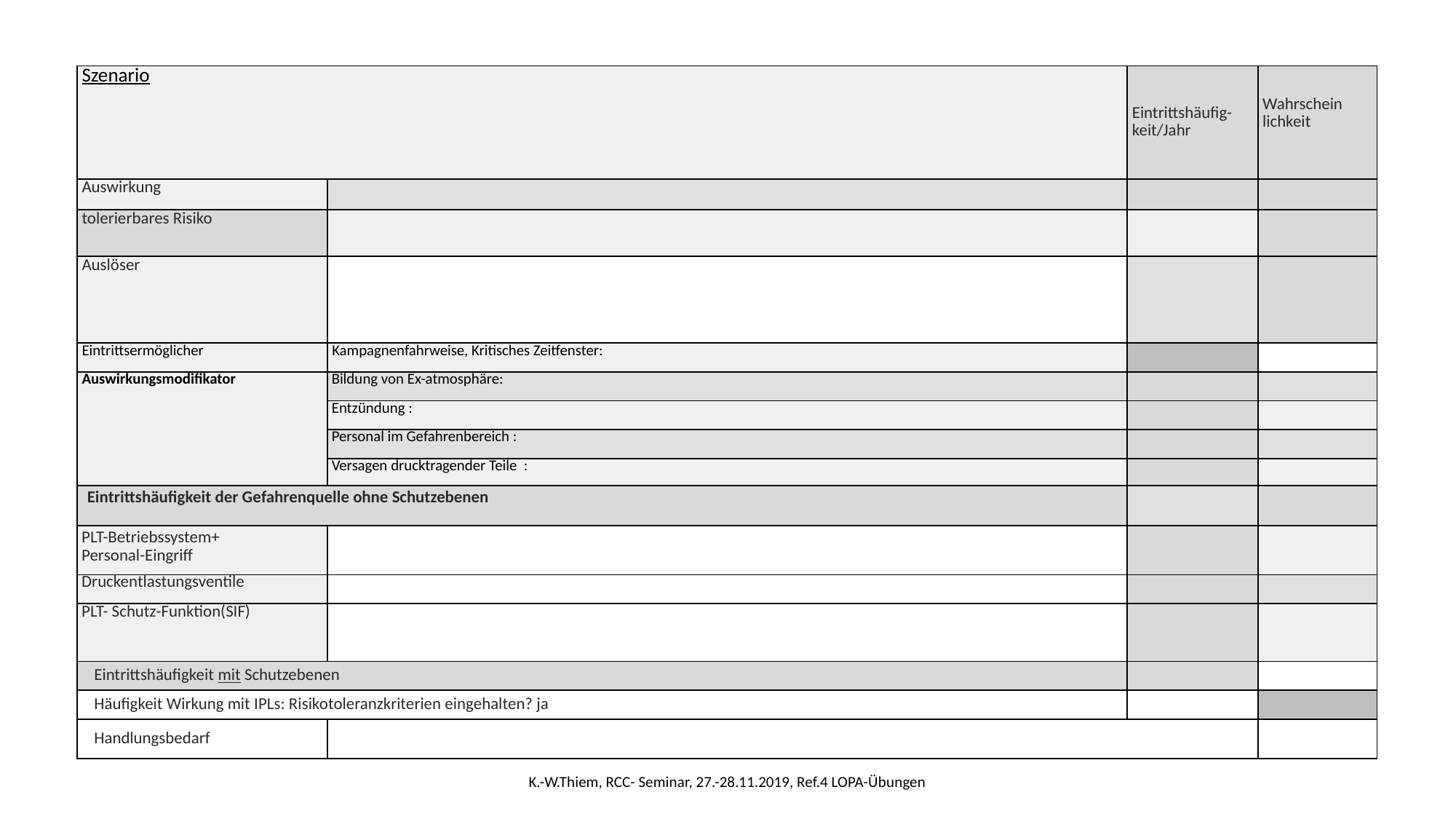

| Szenario |  | Eintrittshäufig-keit/Jahr | Wahrschein lichkeit |
| --- | --- | --- | --- |
| Auswirkung |  |  |  |
| tolerierbares Risiko |  |  |  |
| Auslöser |  |  |  |
| Eintrittsermöglicher | Kampagnenfahrweise, Kritisches Zeitfenster: |  |  |
| Auswirkungsmodifikator | Bildung von Ex-atmosphäre: |  |  |
|  | Entzündung : |  |  |
|  | Personal im Gefahrenbereich : |  |  |
|  | Versagen drucktragender Teile : |  |  |
| Eintrittshäufigkeit der Gefahrenquelle ohne Schutzebenen |  |  |  |
| PLT-Betriebssystem+ Personal-Eingriff |  |  |  |
| Druckentlastungsventile |  |  |  |
| PLT- Schutz-Funktion(SIF) |  |  |  |
| Eintrittshäufigkeit mit Schutzebenen |  |  |  |
| Häufigkeit Wirkung mit IPLs: Risikotoleranzkriterien eingehalten? ja |  |  |  |
| Handlungsbedarf |  |  |  |
K.-W.Thiem, RCC- Seminar, 27.-28.11.2019, Ref.4 LOPA-Übungen